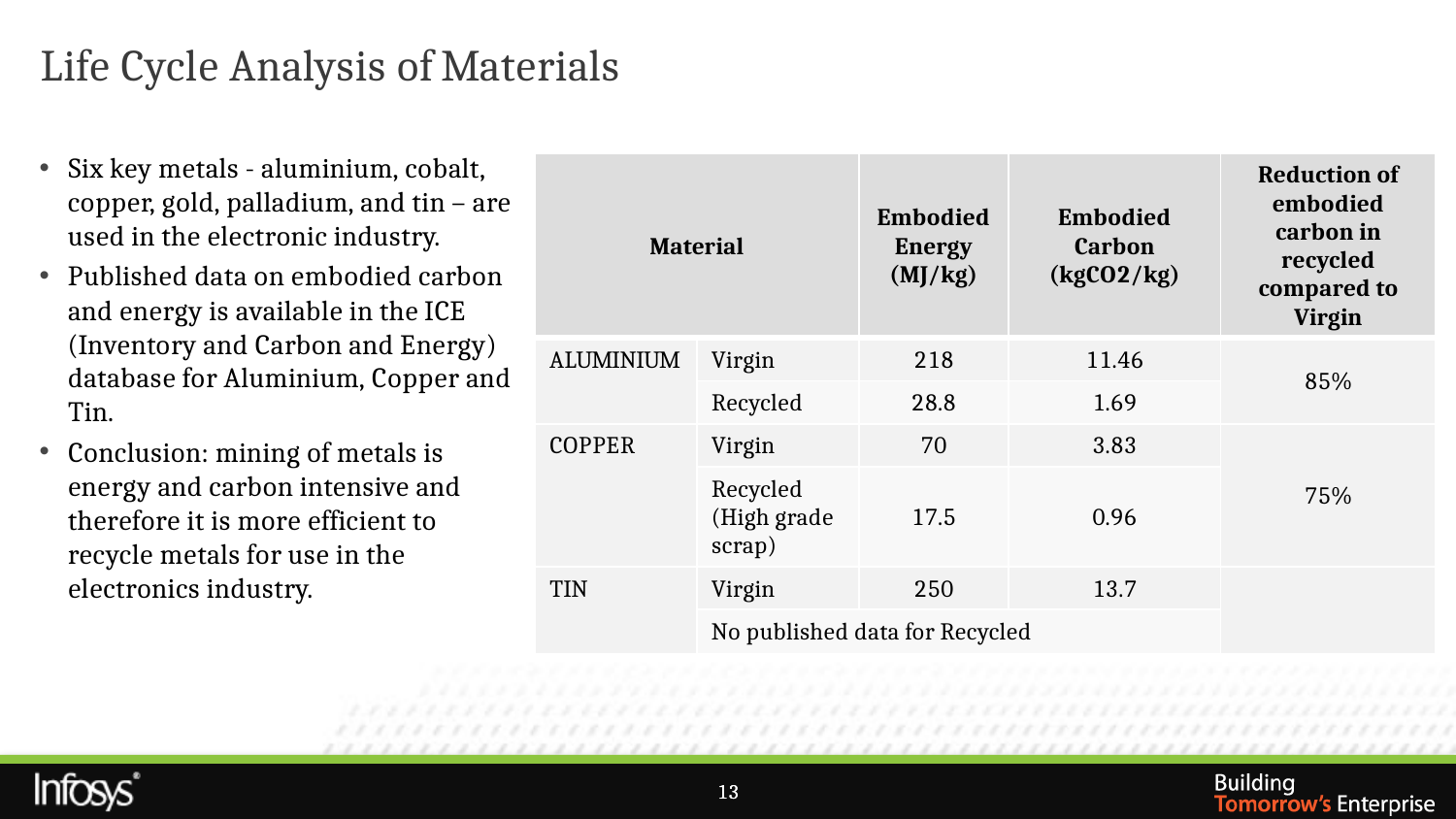

Life Cycle Analysis of Materials
Six key metals - aluminium, cobalt, copper, gold, palladium, and tin – are used in the electronic industry.
Published data on embodied carbon and energy is available in the ICE (Inventory and Carbon and Energy) database for Aluminium, Copper and Tin.
Conclusion: mining of metals is energy and carbon intensive and therefore it is more efficient to recycle metals for use in the electronics industry.

| Material |  | Embodied Energy (MJ/kg) | Embodied Carbon (kgCO2/kg) | Reduction of embodied carbon in recycled compared to Virgin |
| --- | --- | --- | --- | --- |
| ALUMINIUM | Virgin | 218 | 11.46 | 85% |
|  | Recycled | 28.8 | 1.69 |  |
| COPPER | Virgin | 70 | 3.83 | 75% |
|  | Recycled (High grade scrap) | 17.5 | 0.96 |  |
| TIN | Virgin | 250 | 13.7 |  |
|  | No published data for Recycled |  |  |  |
13
13